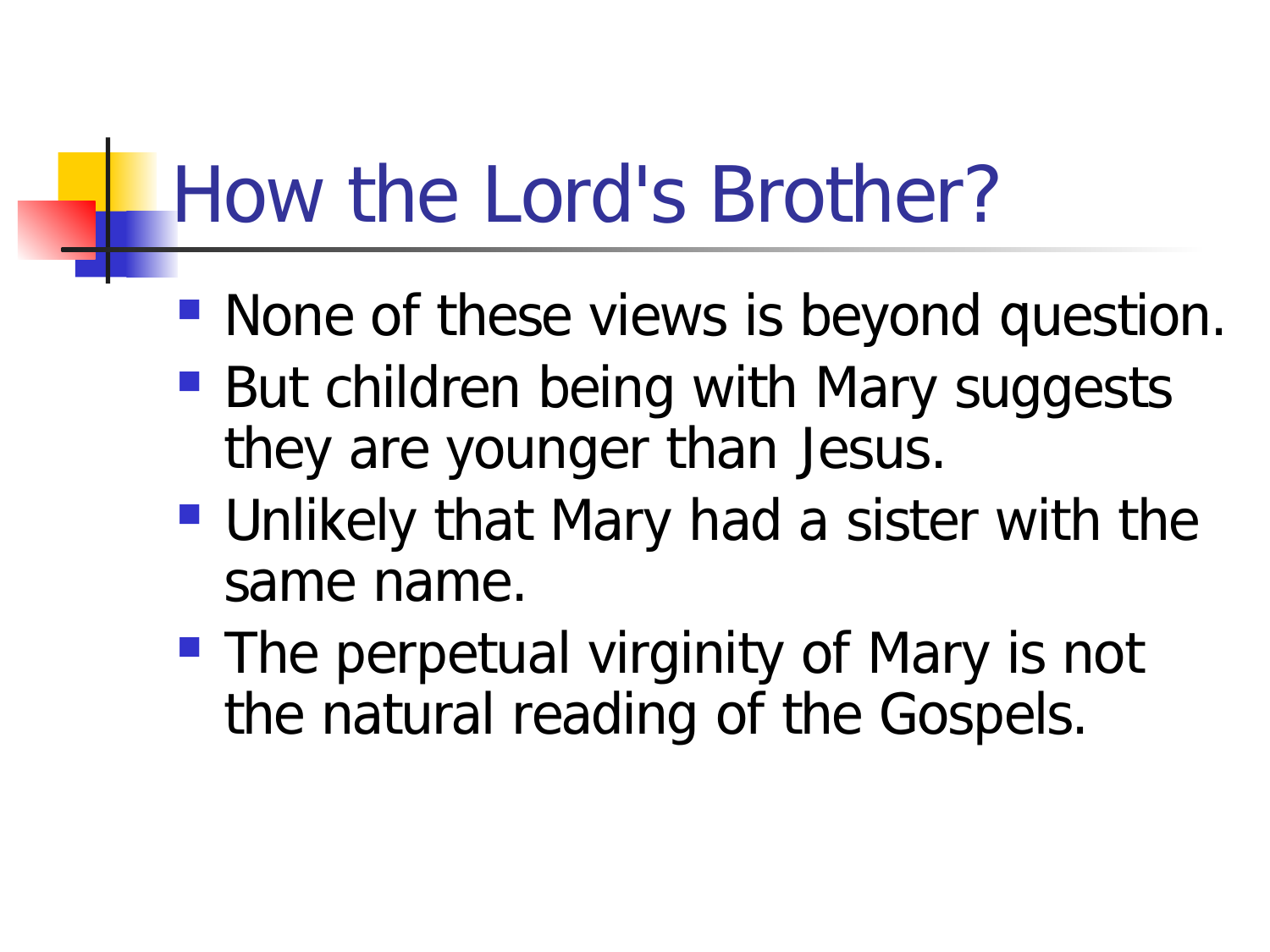

# How the Lord's Brother?
None of these views is beyond question.
But children being with Mary suggests they are younger than Jesus.
Unlikely that Mary had a sister with the same name.
The perpetual virginity of Mary is not the natural reading of the Gospels.